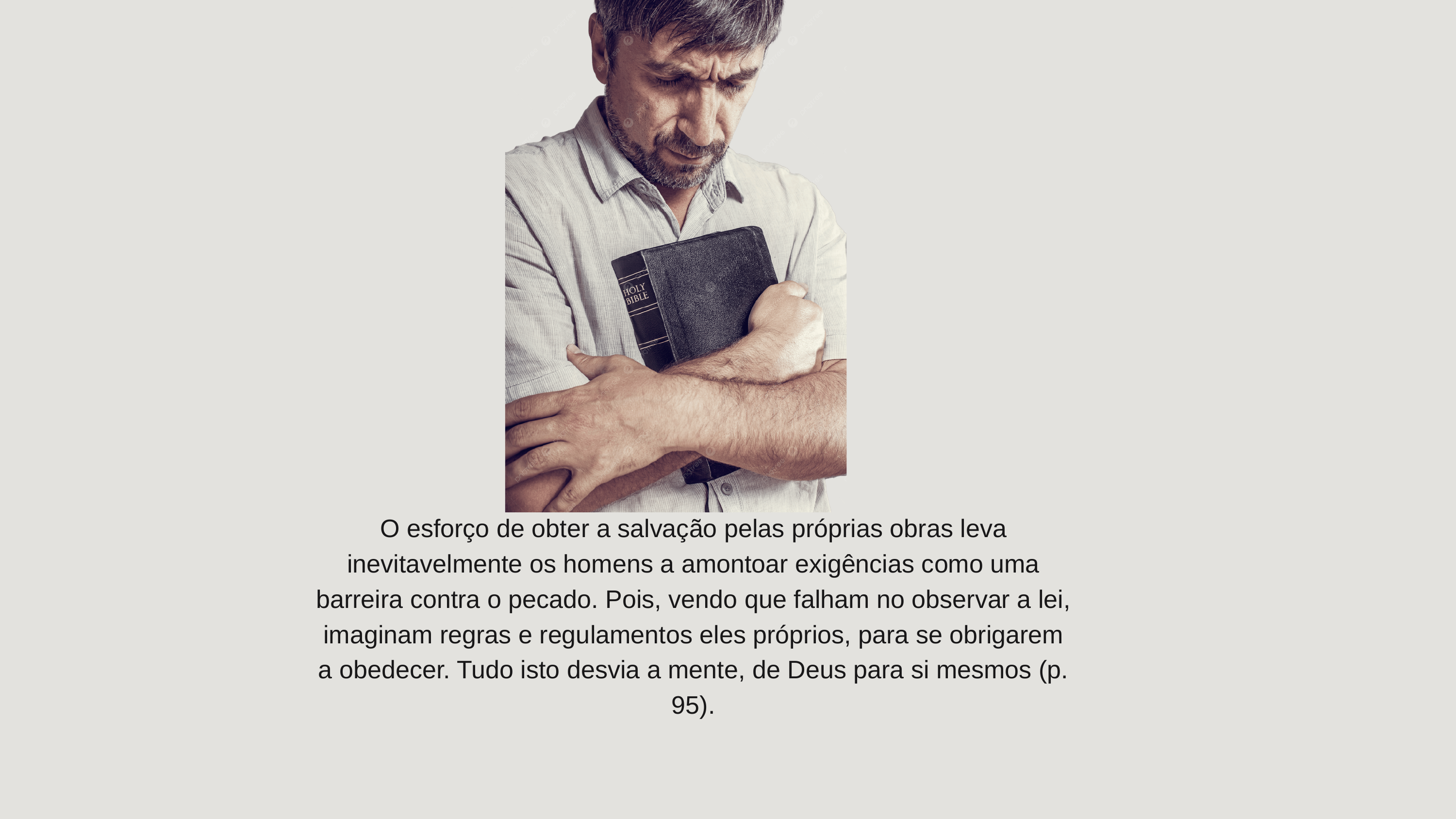

O esforço de obter a salvação pelas próprias obras leva inevitavelmente os homens a amontoar exigências como uma barreira contra o pecado. Pois, vendo que falham no observar a lei, imaginam regras e regulamentos eles próprios, para se obrigarem a obedecer. Tudo isto desvia a mente, de Deus para si mesmos (p. 95).